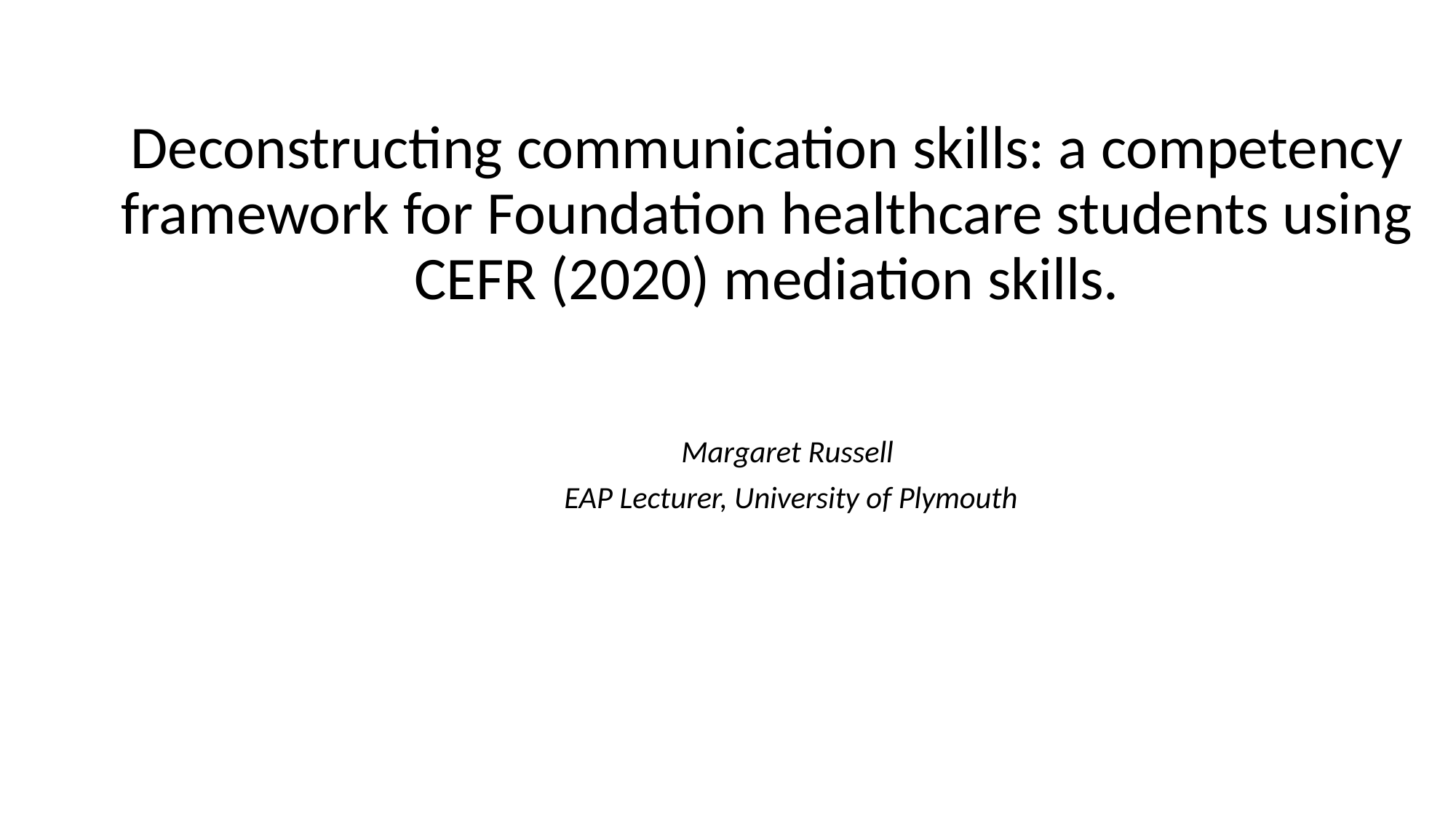

# Deconstructing communication skills: a competency framework for Foundation healthcare students using CEFR (2020) mediation skills.
Margaret Russell
EAP Lecturer, University of Plymouth